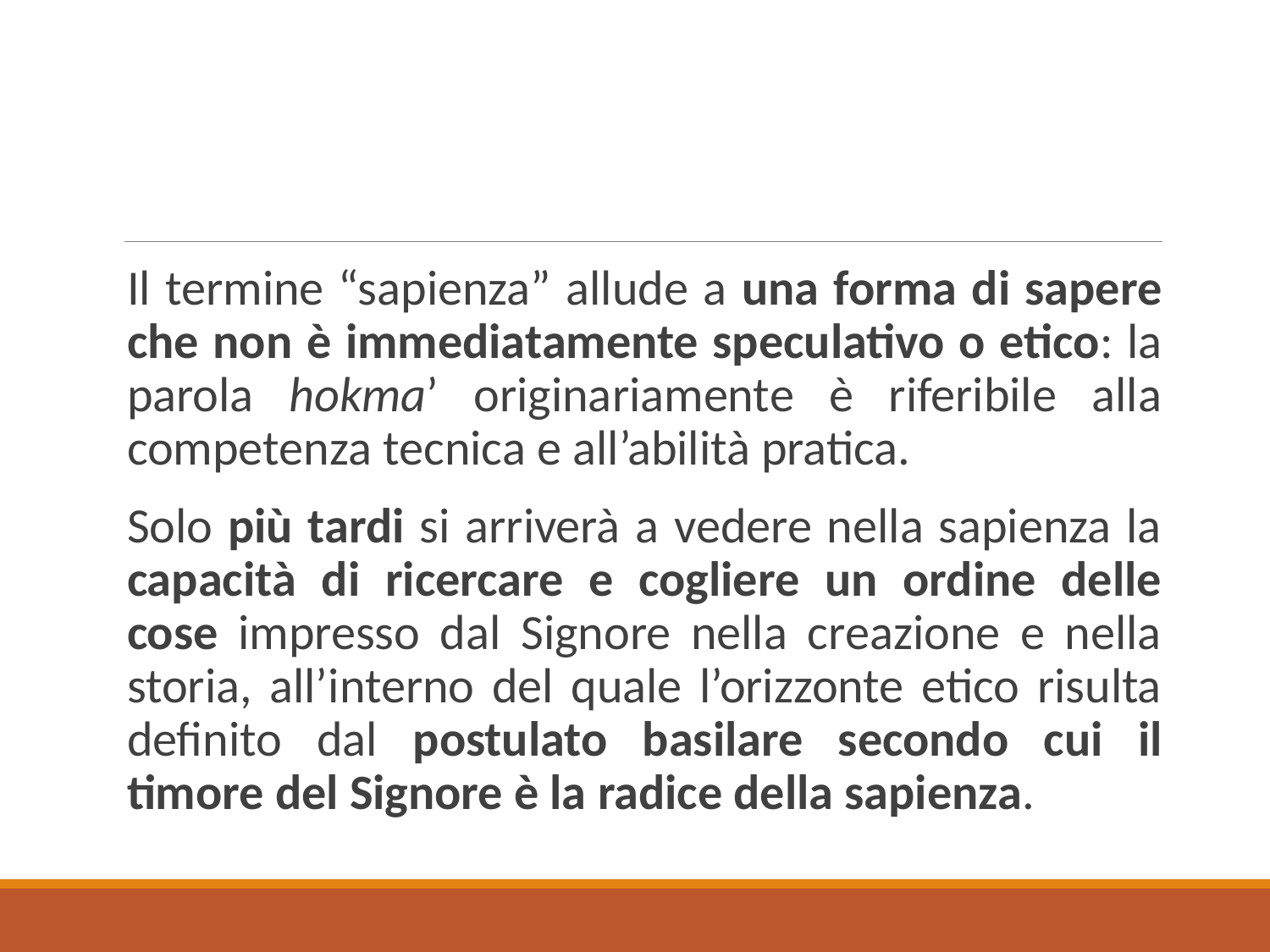

Il termine “sapienza” allude a una forma di sapere che non è immediatamente speculativo o etico: la parola hokma’ originariamente è riferibile alla competenza tecnica e all’abilità pratica.
Solo più tardi si arriverà a vedere nella sapienza la capacità di ricercare e cogliere un ordine delle cose impresso dal Signore nella creazione e nella storia, all’interno del quale l’orizzonte etico risulta definito dal postulato basilare secondo cui il timore del Signore è la radice della sapienza.